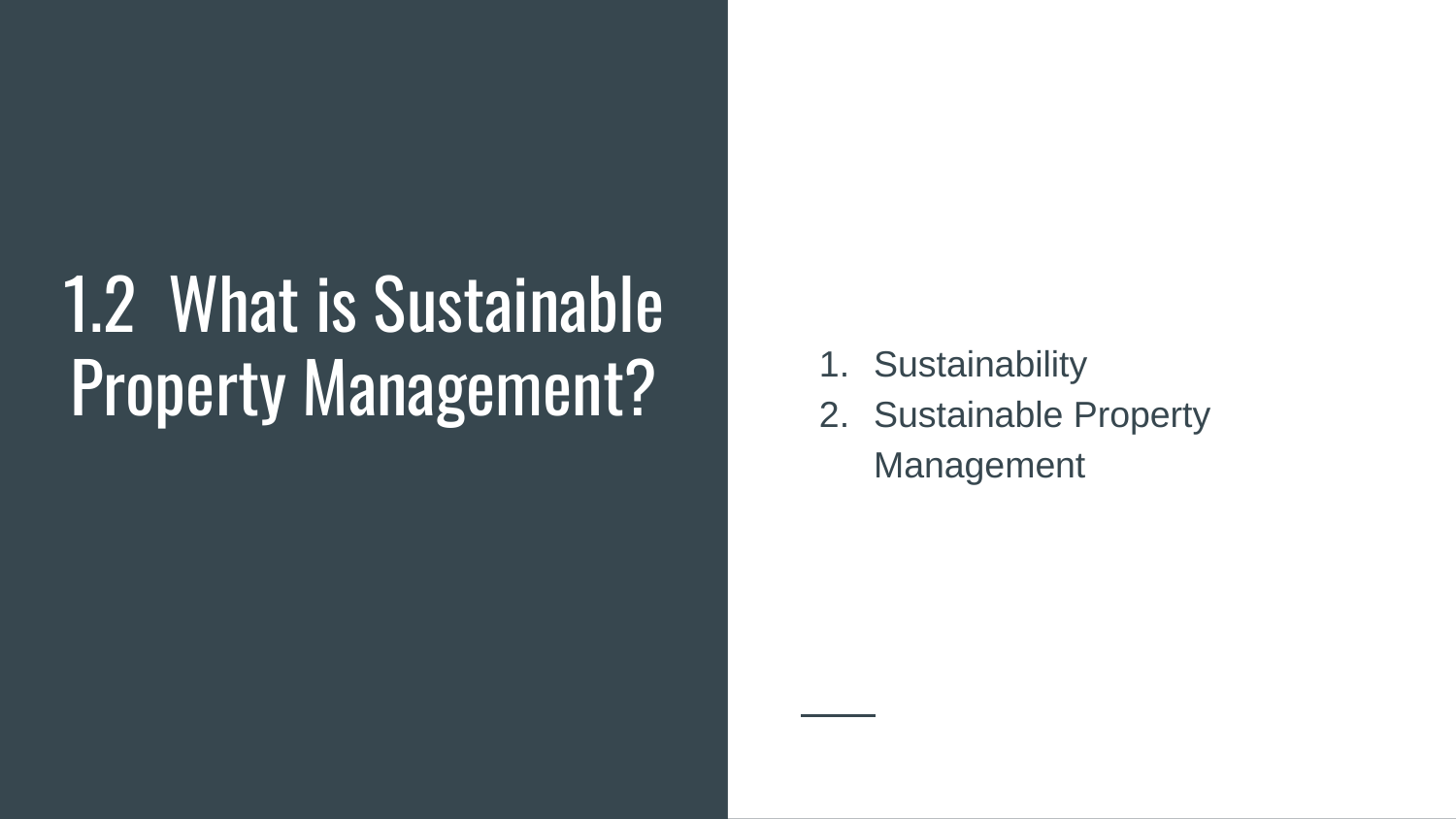

Sustainability
Sustainable Property Management
# 1.2  What is Sustainable Property Management?